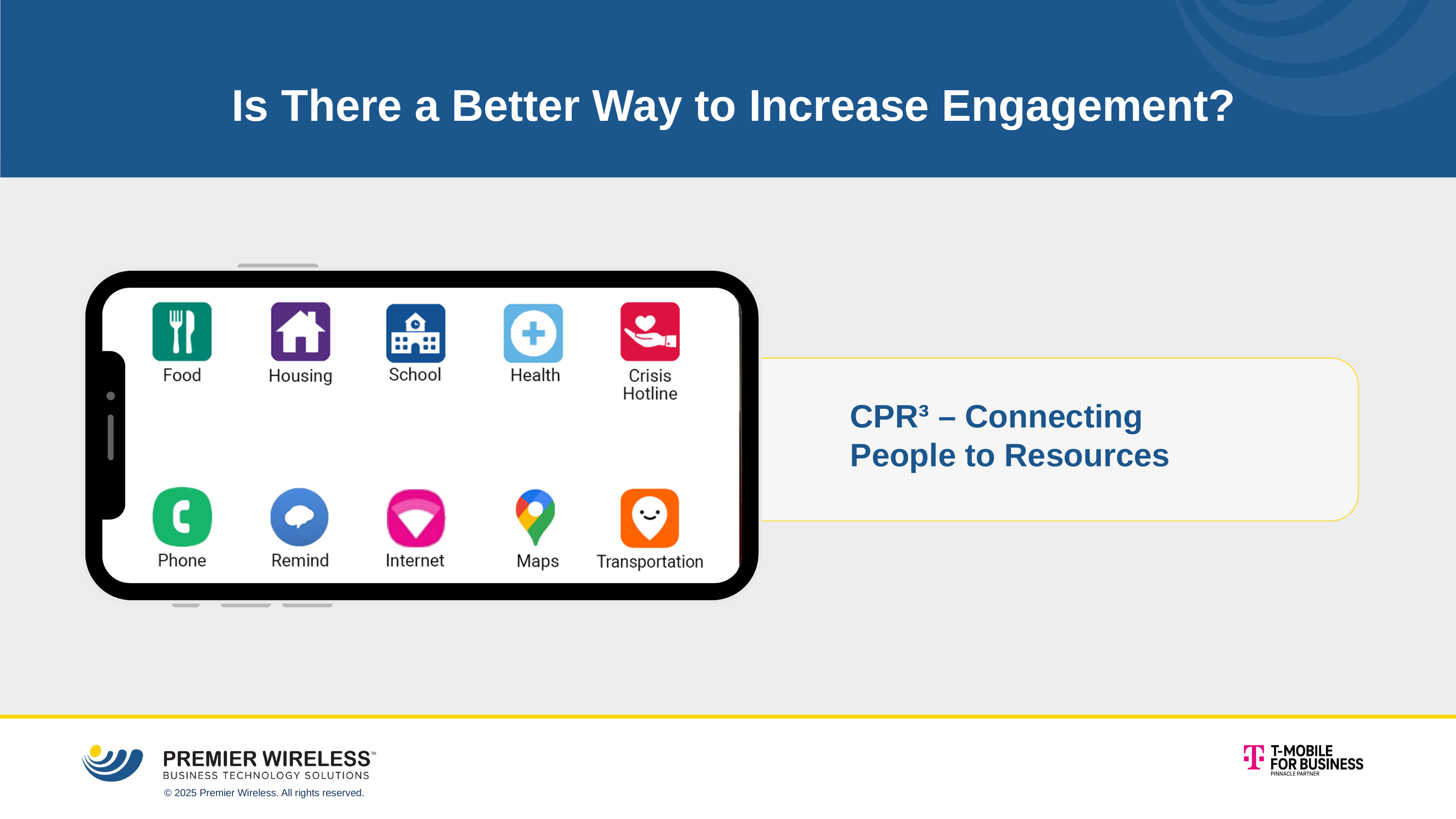

Is There a Better Way to Increase Engagement?

CPR³ – Connecting People to Resources